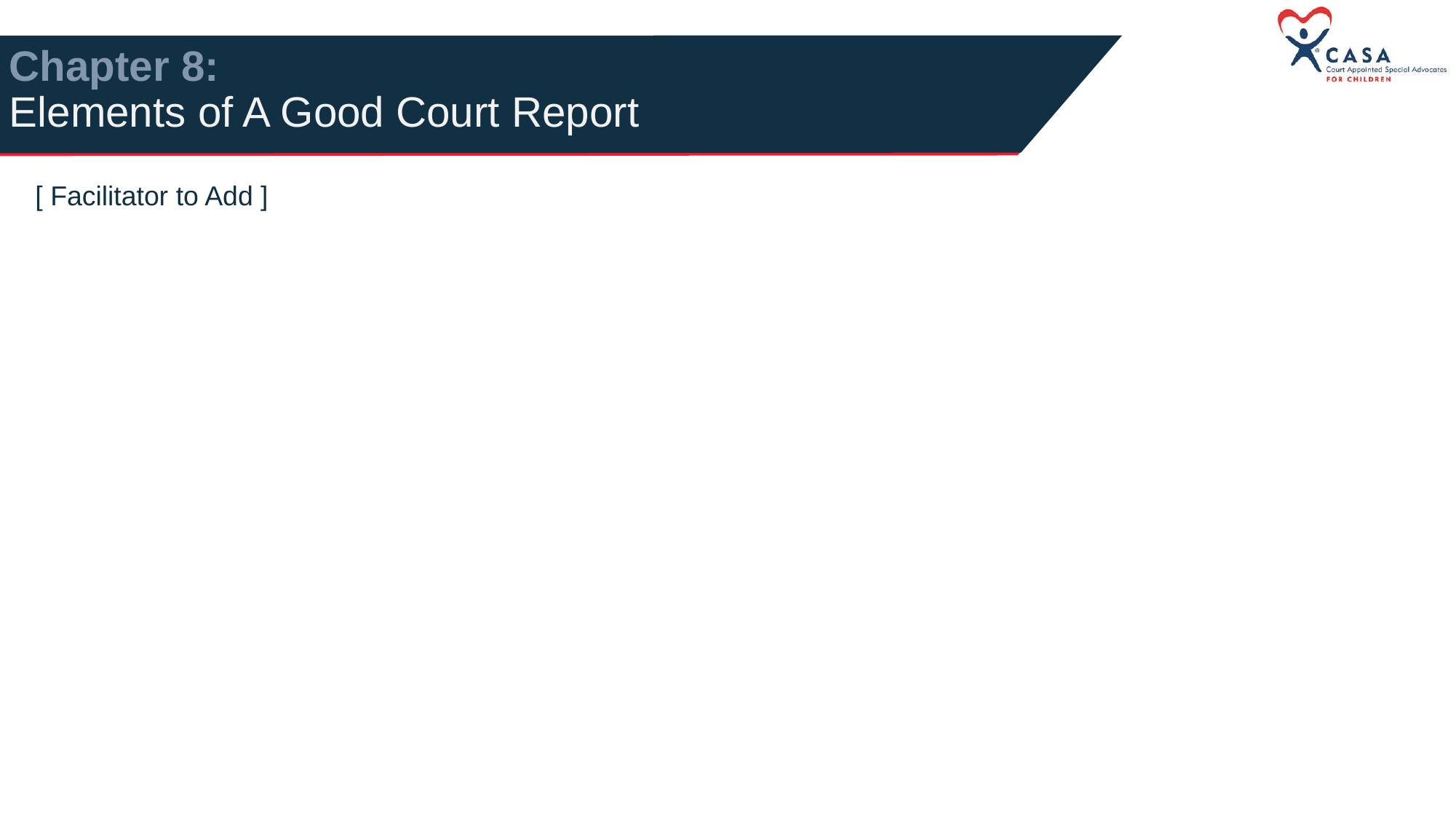

Chapter 8:
Elements of A Good Court Report
[ Facilitator to Add ]